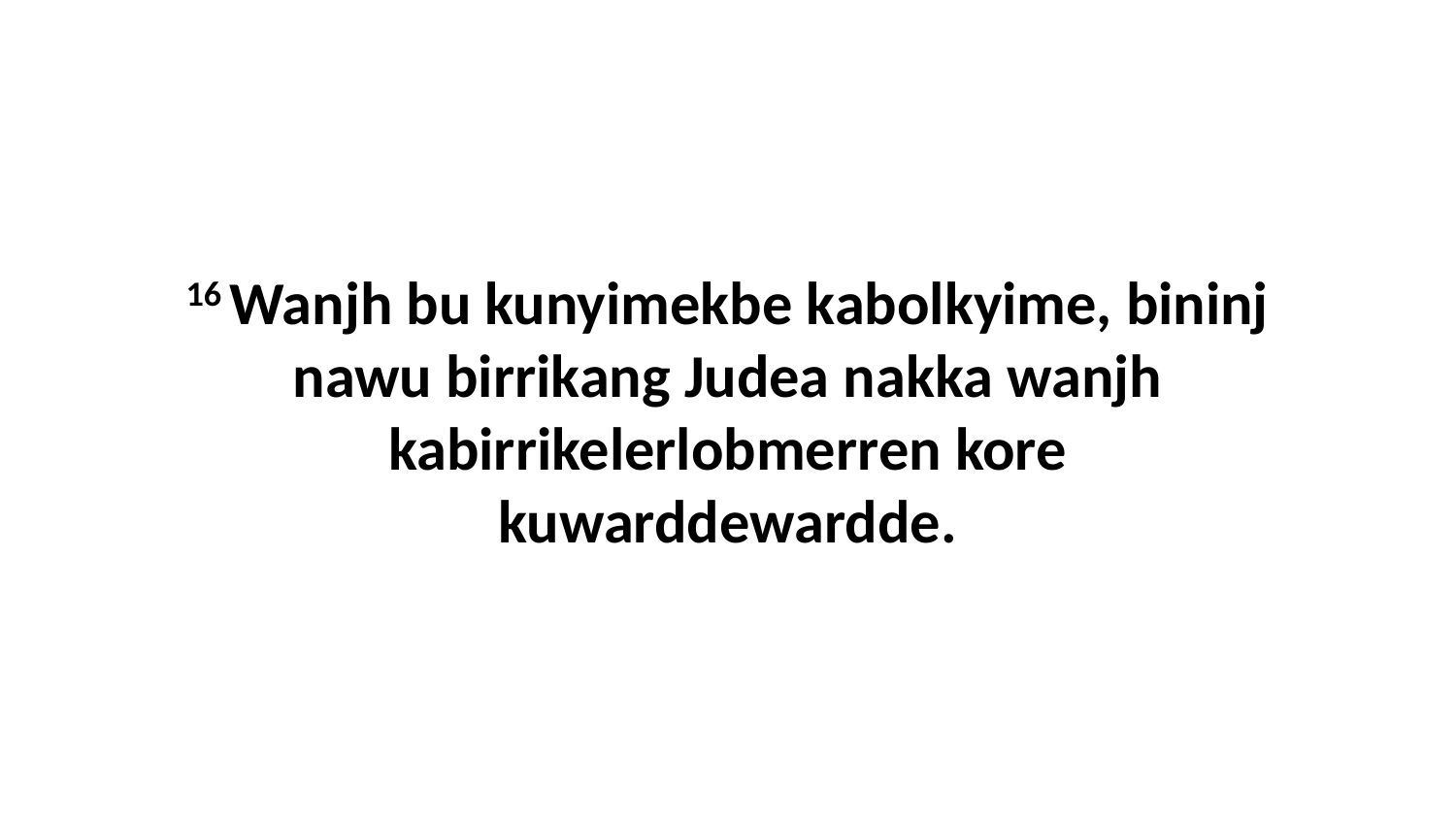

16 Wanjh bu kunyimekbe kabolkyime, bininj nawu birrikang Judea nakka wanjh kabirrikelerlobmerren kore kuwarddewardde.